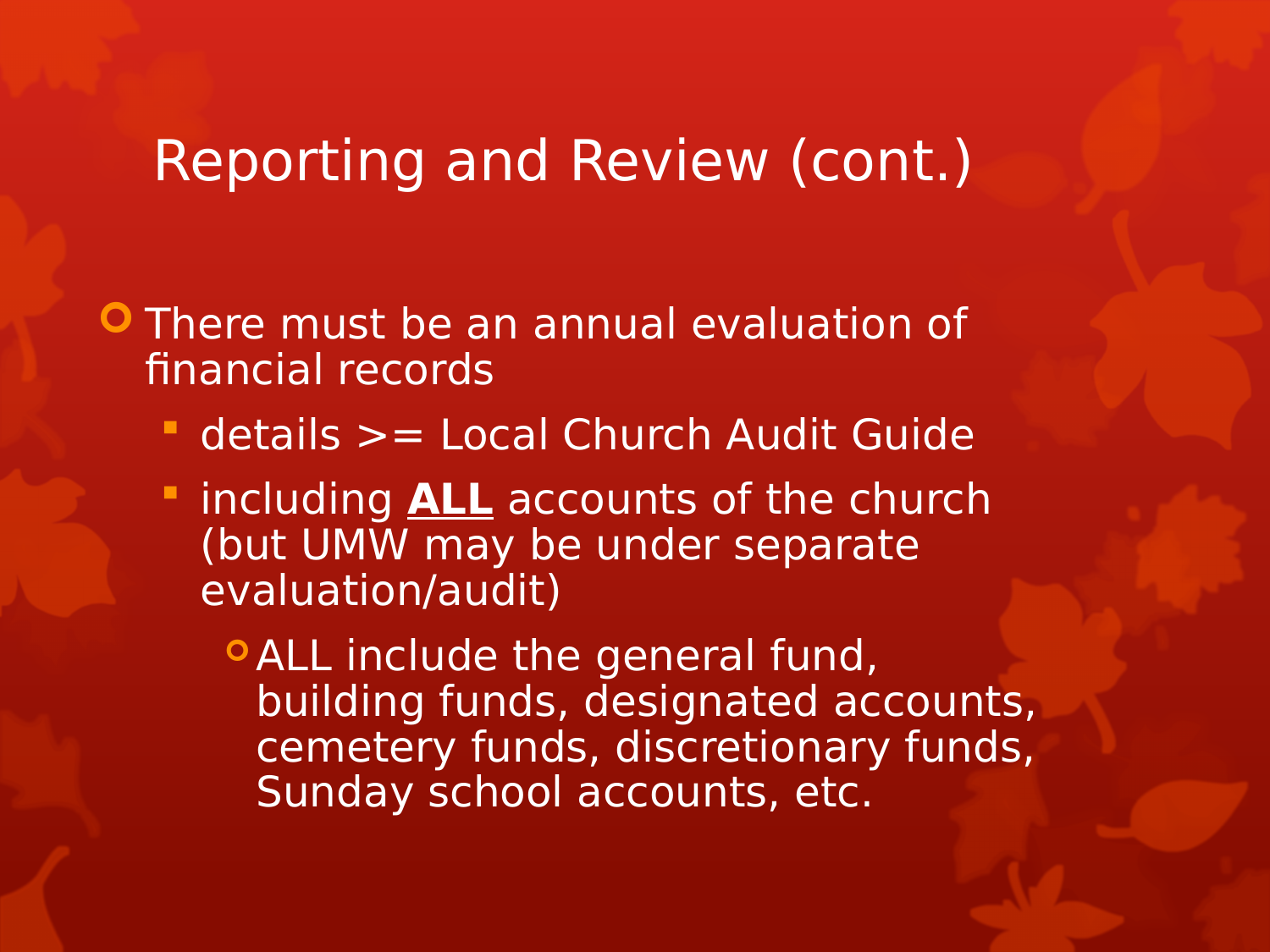

# Reporting and Review (cont.)
There must be an annual evaluation of financial records
details >= Local Church Audit Guide
including ALL accounts of the church (but UMW may be under separate evaluation/audit)
ALL include the general fund, building funds, designated accounts, cemetery funds, discretionary funds, Sunday school accounts, etc.